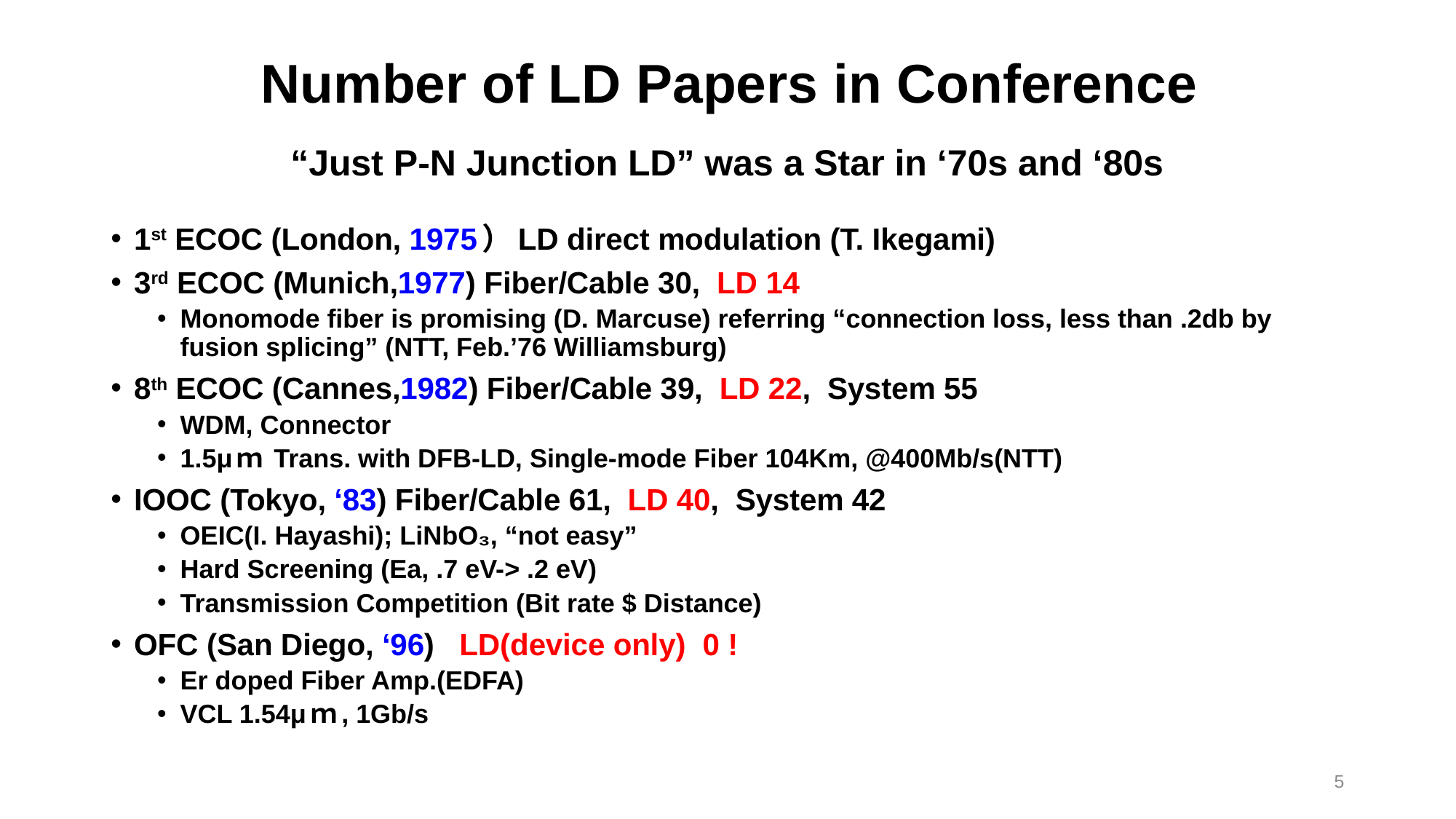

# Number of LD Papers in Conference
“Just P-N Junction LD” was a Star in ‘70s and ‘80s
1st ECOC (London, 1975）LD direct modulation (T. Ikegami)
3rd ECOC (Munich,1977) Fiber/Cable 30,  LD 14
Monomode fiber is promising (D. Marcuse) referring “connection loss, less than .2db by fusion splicing” (NTT, Feb.’76 Williamsburg)
8th ECOC (Cannes,1982) Fiber/Cable 39,  LD 22,  System 55
WDM, Connector
1.5μｍ Trans. with DFB-LD, Single-mode Fiber 104Km, @400Mb/s(NTT)
IOOC (Tokyo, ‘83) Fiber/Cable 61,  LD 40,  System 42
OEIC(I. Hayashi); LiNbO₃, “not easy”
Hard Screening (Ea, .7 eV-> .2 eV)
Transmission Competition (Bit rate $ Distance)
OFC (San Diego, ‘96)   LD(device only)  0 !
Er doped Fiber Amp.(EDFA)
VCL 1.54μｍ, 1Gb/s
5